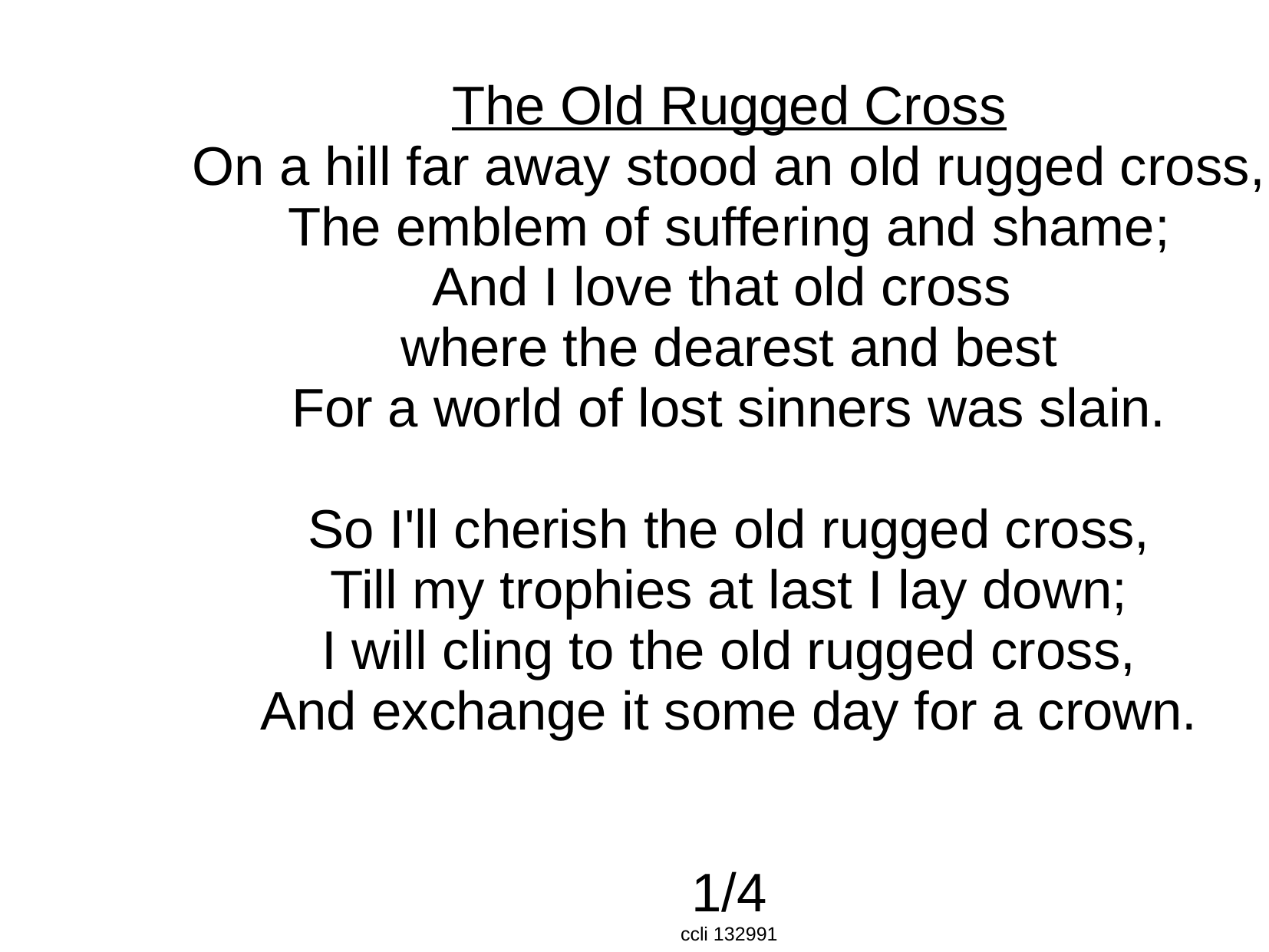

The Old Rugged Cross
On a hill far away stood an old rugged cross,
The emblem of suffering and shame;
And I love that old cross
where the dearest and best
For a world of lost sinners was slain.

So I'll cherish the old rugged cross,
Till my trophies at last I lay down;
I will cling to the old rugged cross,
And exchange it some day for a crown.

1/4
ccli 132991